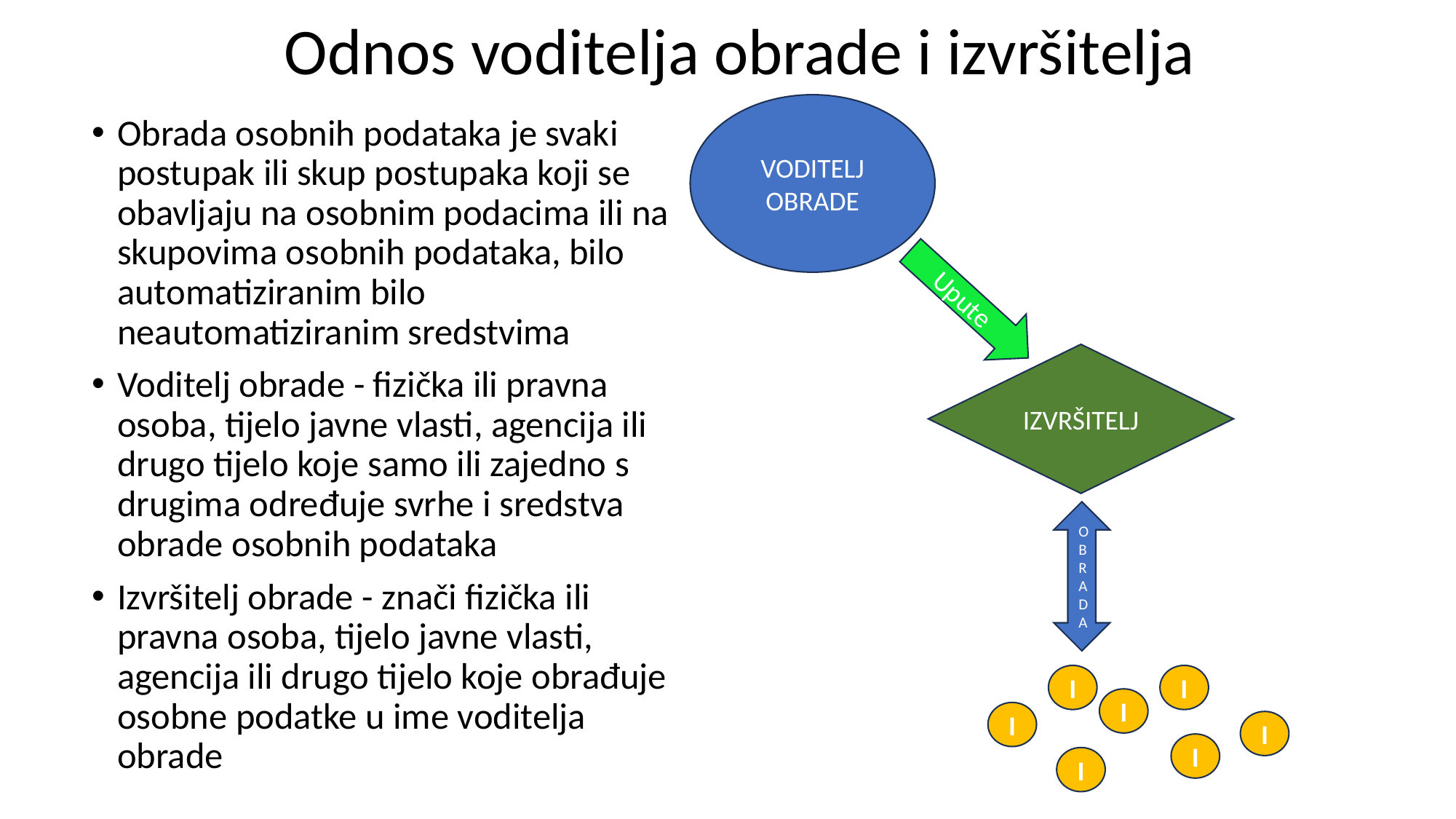

# Odnos voditelja obrade i izvršitelja
VODITELJ OBRADE
Obrada osobnih podataka je svaki postupak ili skup postupaka koji se obavljaju na osobnim podacima ili na skupovima osobnih podataka, bilo automatiziranim bilo neautomatiziranim sredstvima
Voditelj obrade - fizička ili pravna osoba, tijelo javne vlasti, agencija ili drugo tijelo koje samo ili zajedno s drugima određuje svrhe i sredstva obrade osobnih podataka
Izvršitelj obrade - znači fizička ili pravna osoba, tijelo javne vlasti, agencija ili drugo tijelo koje obrađuje osobne podatke u ime voditelja obrade

Upute
IZVRŠITELJ
OBRADA
I
I
I
I
I
I
I